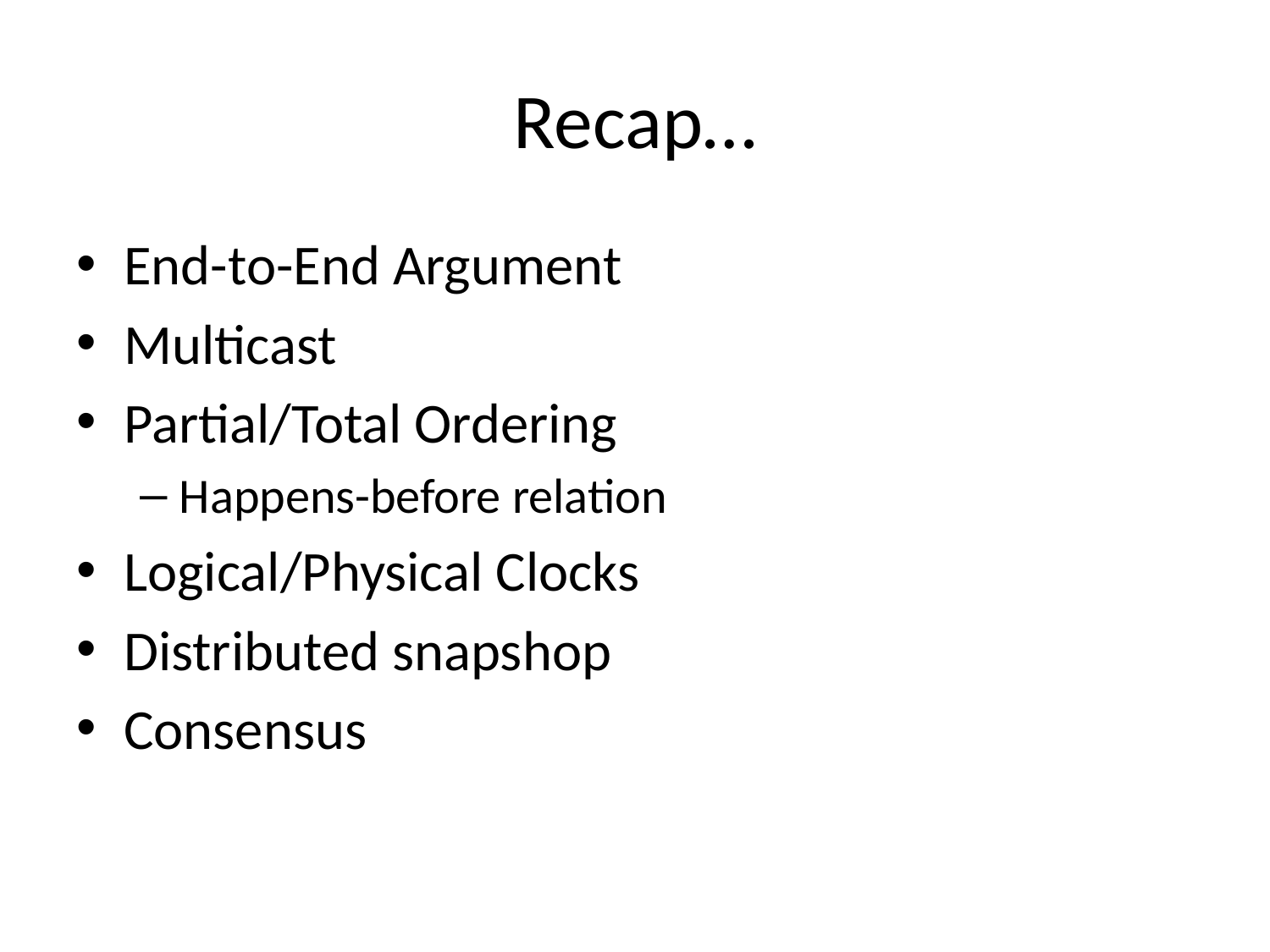

# Recap…
End-to-End Argument
Multicast
Partial/Total Ordering
Happens-before relation
Logical/Physical Clocks
Distributed snapshop
Consensus